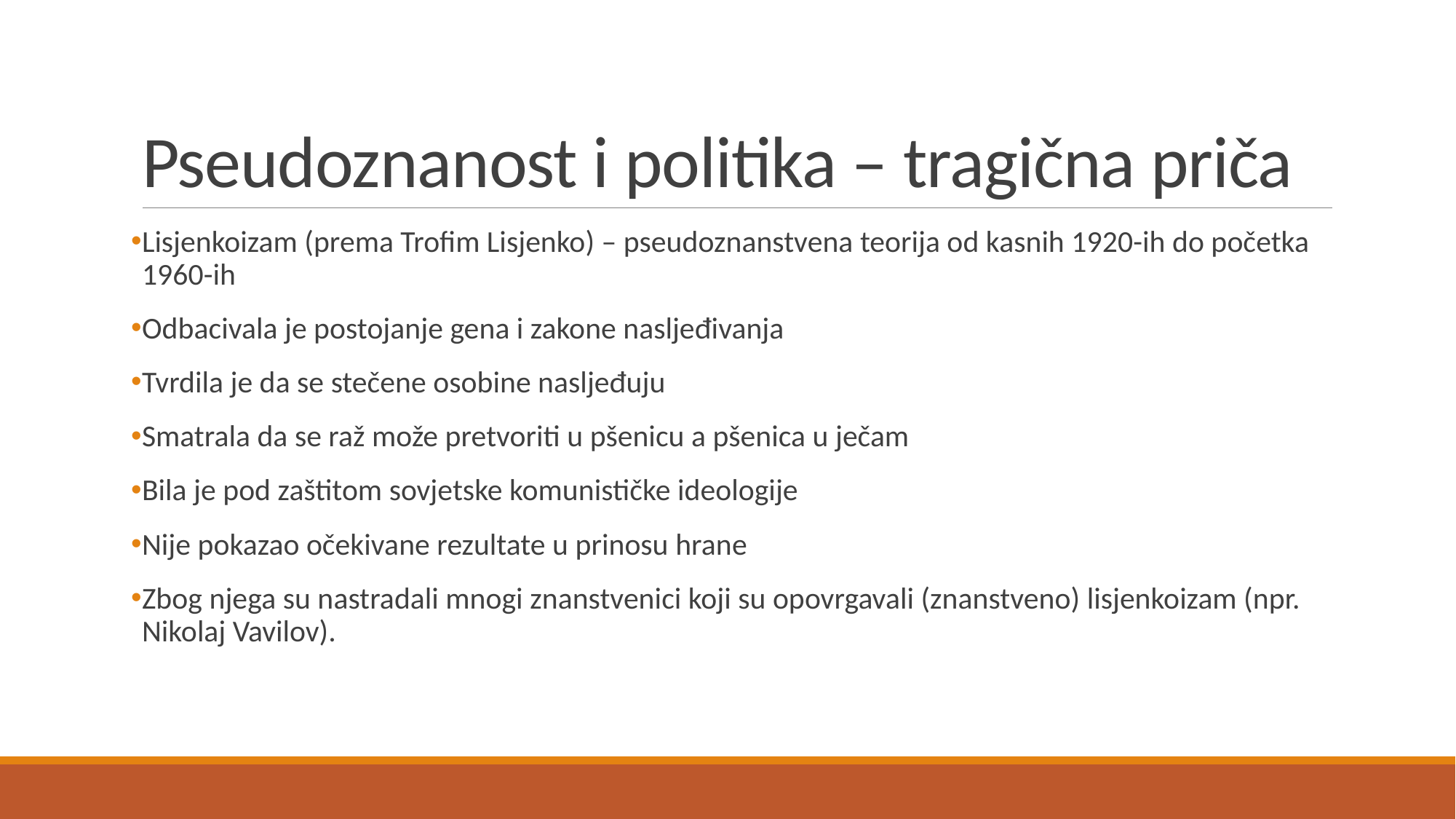

# Pseudoznanost i politika – tragična priča
Lisjenkoizam (prema Trofim Lisjenko) – pseudoznanstvena teorija od kasnih 1920-ih do početka 1960-ih
Odbacivala je postojanje gena i zakone nasljeđivanja
Tvrdila je da se stečene osobine nasljeđuju
Smatrala da se raž može pretvoriti u pšenicu a pšenica u ječam
Bila je pod zaštitom sovjetske komunističke ideologije
Nije pokazao očekivane rezultate u prinosu hrane
Zbog njega su nastradali mnogi znanstvenici koji su opovrgavali (znanstveno) lisjenkoizam (npr. Nikolaj Vavilov).